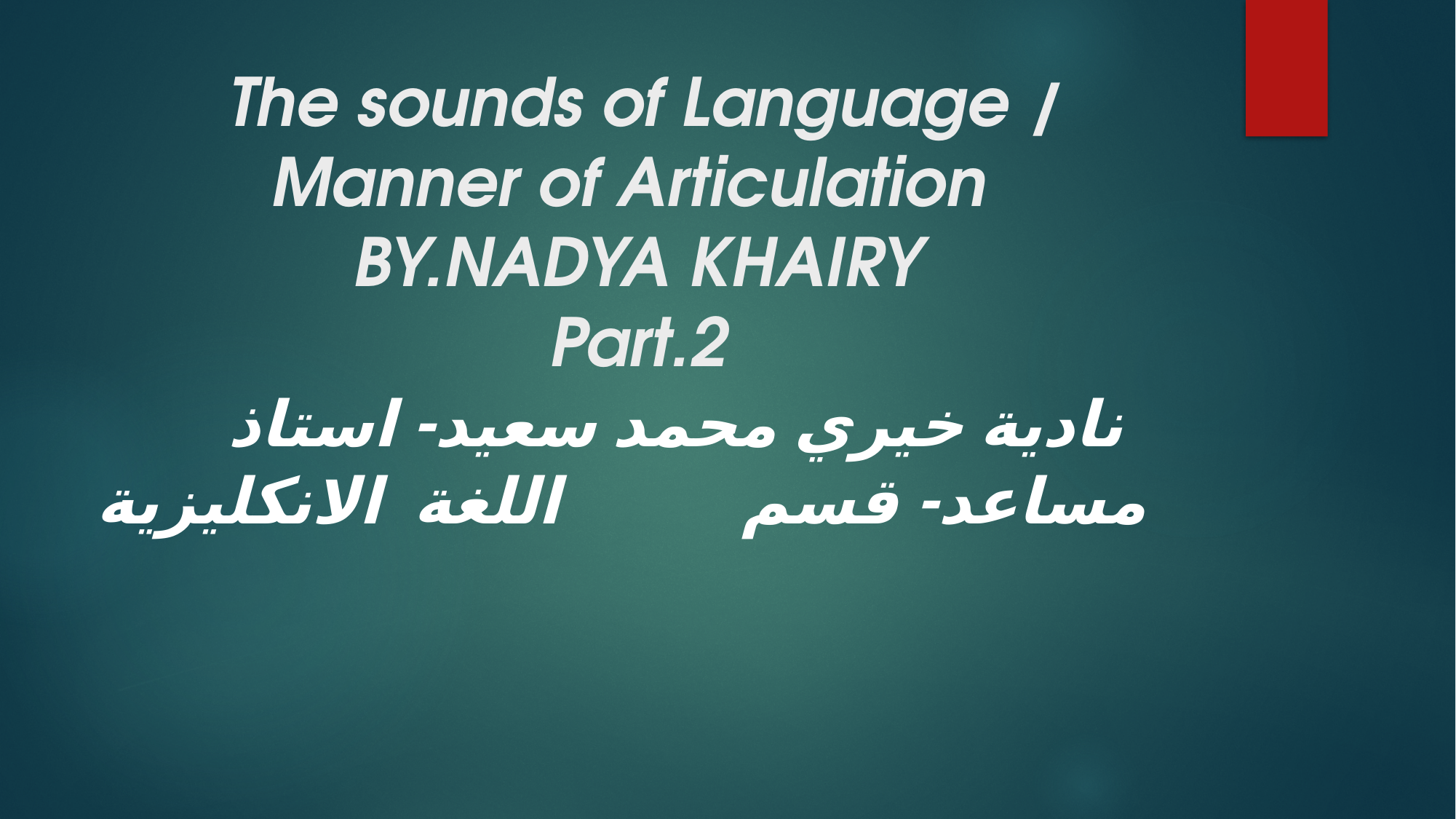

# The sounds of Language / Manner of Articulation BY.NADYA KHAIRY Part.2 نادية خيري محمد سعيد- استاذ مساعد- قسم           اللغة  الانكليزية